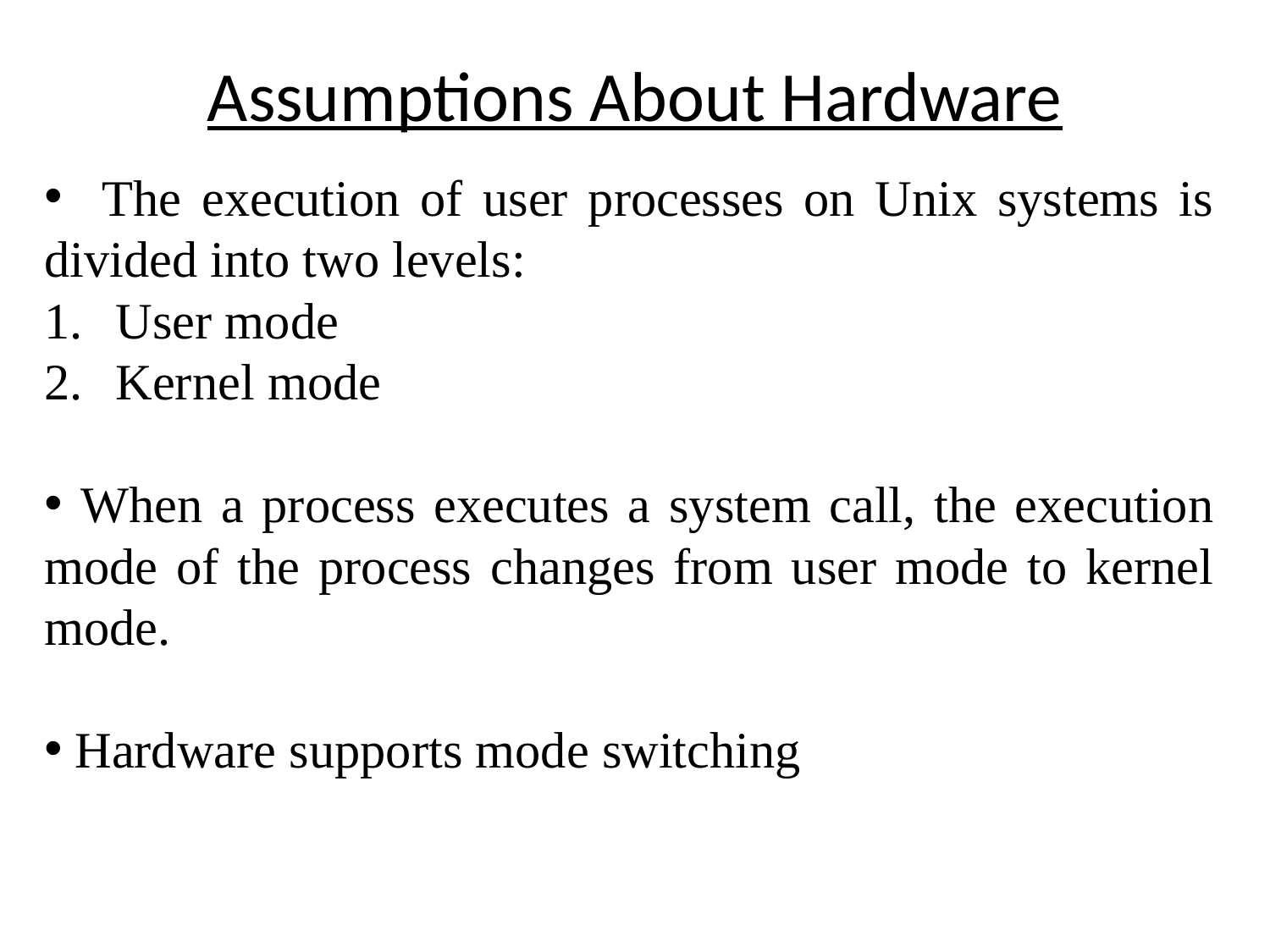

# Assumptions About Hardware
  The execution of user processes on Unix systems is divided into two levels:
User mode
Kernel mode

 When a process executes a system call, the execution mode of the process changes from user mode to kernel mode.

 Hardware supports mode switching